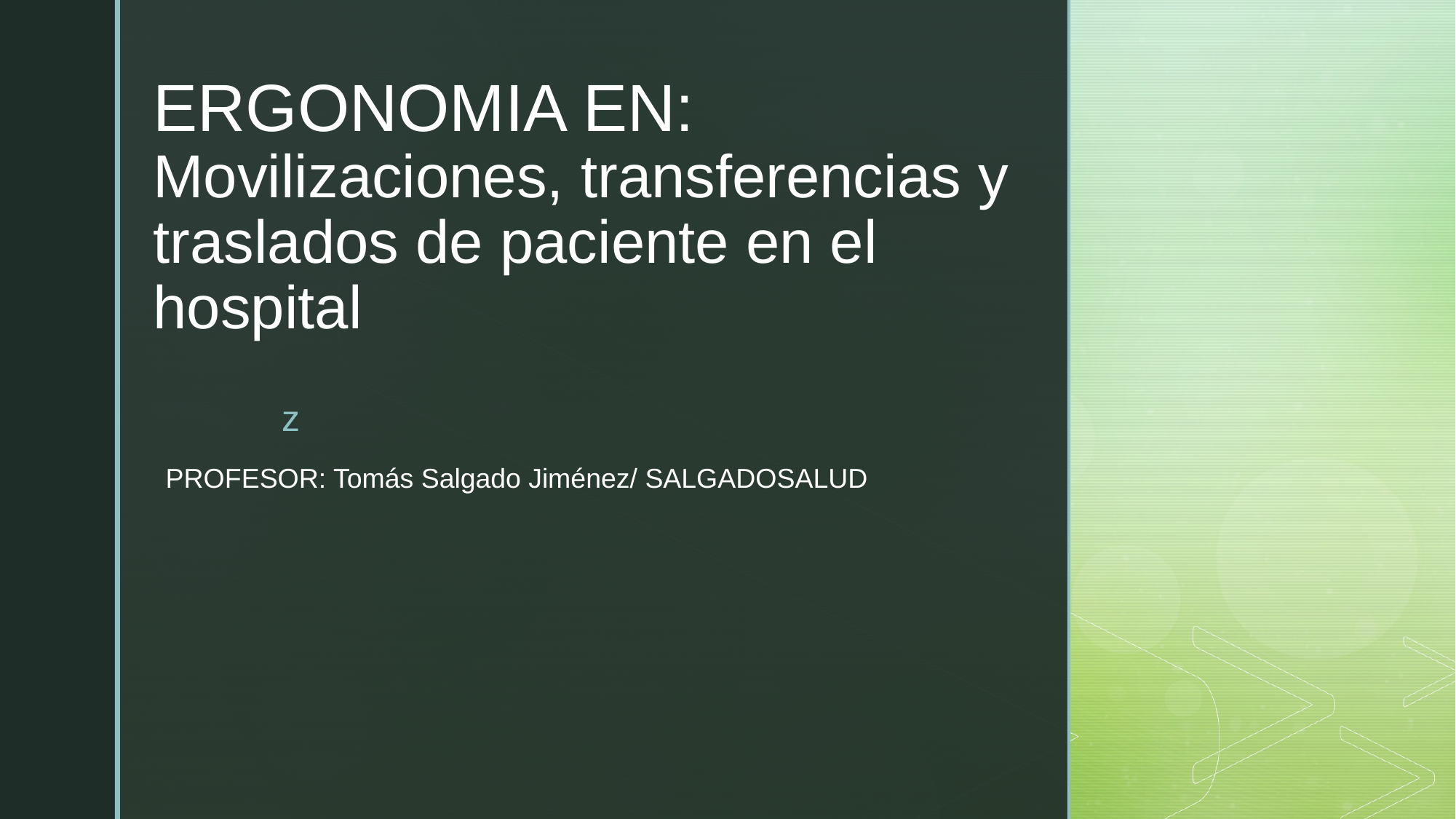

# ERGONOMIA EN: Movilizaciones, transferencias y traslados de paciente en el hospital
PROFESOR: Tomás Salgado Jiménez/ SALGADOSALUD